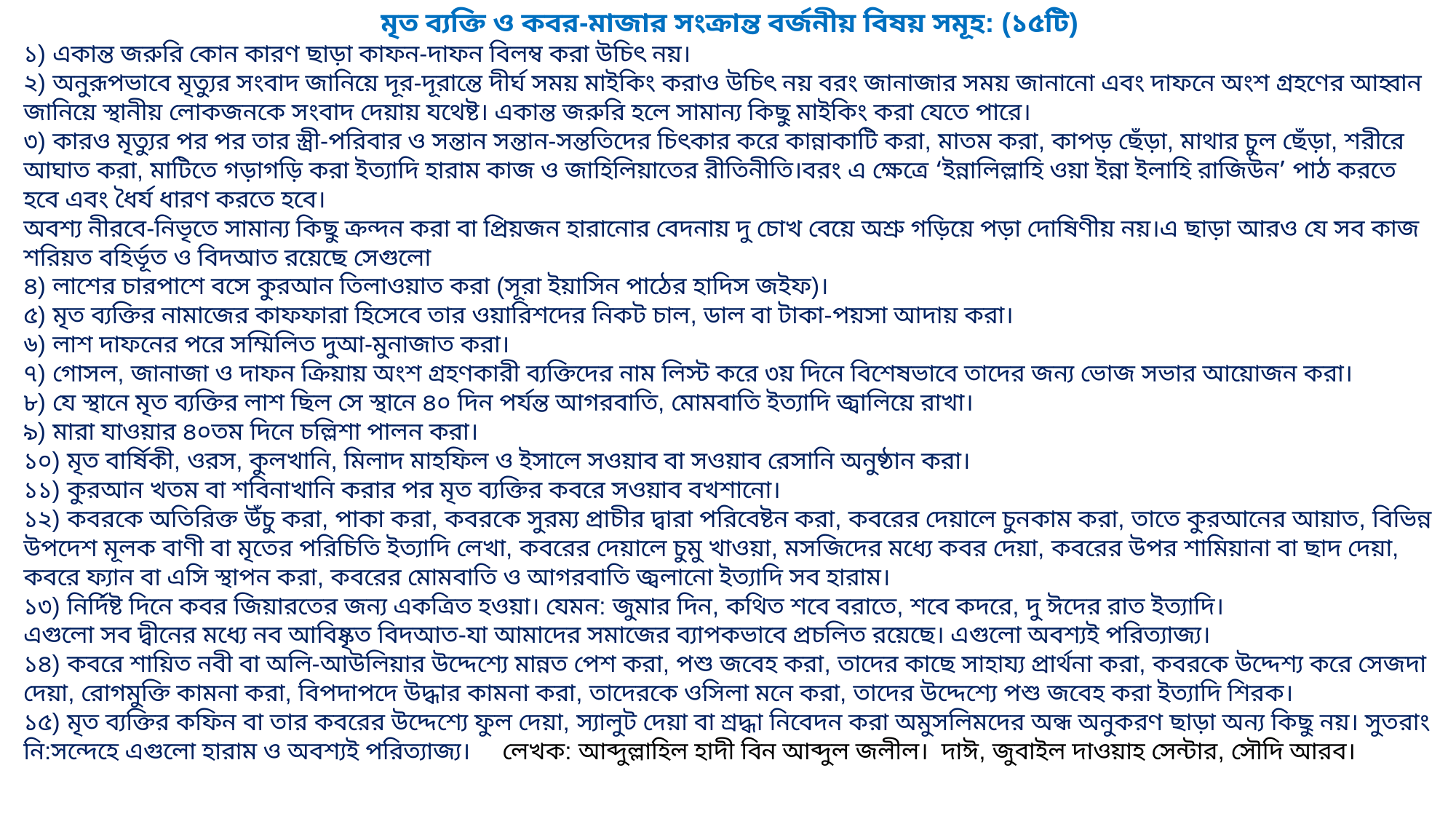

মৃত ব্যক্তি ও কবর-মাজার সংক্রান্ত বর্জনীয় বিষয় সমূহ: (১৫টি)
১) একান্ত জরুরি কোন কারণ ছাড়া কাফন-দাফন বিলম্ব করা উচিৎ নয়।
২) অনুরূপভাবে মৃত্যুর সংবাদ জানিয়ে দূর-দূরান্তে দীর্ঘ সময় মাইকিং করাও উচিৎ নয় বরং জানাজার সময় জানানো এবং দাফনে অংশ গ্রহণের আহ্বান জানিয়ে স্থানীয় লোকজনকে সংবাদ দেয়ায় যথেষ্ট। একান্ত জরুরি হলে সামান্য কিছু মাইকিং করা যেতে পারে।
৩) কারও মৃত্যুর পর পর তার স্ত্রী-পরিবার ও সন্তান সন্তান-সন্ততিদের চিৎকার করে কান্নাকাটি করা, মাতম করা, কাপড় ছেঁড়া, মাথার চুল ছেঁড়া, শরীরে আঘাত করা, মাটিতে গড়াগড়ি করা ইত্যাদি হারাম কাজ ও জাহিলিয়াতের রীতিনীতি।বরং এ ক্ষেত্রে ‘ইন্নালিল্লাহি ওয়া ইন্না ইলাহি রাজিউন’ পাঠ করতে হবে এবং ধৈর্য ধারণ করতে হবে।
অবশ্য নীরবে-নিভৃতে সামান্য কিছু ক্রন্দন করা বা প্রিয়জন হারানোর বেদনায় দু চোখ বেয়ে অশ্রু গড়িয়ে পড়া দোষিণীয় নয়।এ ছাড়া আরও যে সব কাজ শরিয়ত বহির্ভূত ও বিদআত রয়েছে সেগুলো
৪) লাশের চারপাশে বসে কুরআন তিলাওয়াত করা (সূরা ইয়াসিন পাঠের হাদিস জইফ)।
৫) মৃত ব্যক্তির নামাজের কাফফারা হিসেবে তার ওয়ারিশদের নিকট চাল, ডাল বা টাকা-পয়সা আদায় করা।
৬) লাশ দাফনের পরে সম্মিলিত দুআ-মুনাজাত করা।
৭) গোসল, জানাজা ও দাফন ক্রিয়ায় অংশ গ্রহণকারী ব্যক্তিদের নাম লিস্ট করে ৩য় দিনে বিশেষভাবে তাদের জন্য ভোজ সভার আয়োজন করা।
৮) যে স্থানে মৃত ব্যক্তির লাশ ছিল সে স্থানে ৪০ দিন পর্যন্ত আগরবাতি, মোমবাতি ইত্যাদি জ্বালিয়ে রাখা।
৯) মারা যাওয়ার ৪০তম দিনে চল্লিশা পালন করা।
১০) মৃত বার্ষিকী, ওরস, কুলখানি, মিলাদ মাহফিল ও ইসালে সওয়াব বা সওয়াব রেসানি অনুষ্ঠান করা।
১১) কুরআন খতম বা শবিনাখানি করার পর মৃত ব্যক্তির কবরে সওয়াব বখশানো।
১২) কবরকে অতিরিক্ত উঁচু করা, পাকা করা, কবরকে সুরম্য প্রাচীর দ্বারা পরিবেষ্টন করা, কবরের দেয়ালে চুনকাম করা, তাতে কুরআনের আয়াত, বিভিন্ন উপদেশ মূলক বাণী বা মৃতের পরিচিতি ইত্যাদি লেখা, কবরের দেয়ালে চুমু খাওয়া, মসজিদের মধ্যে কবর দেয়া, কবরের উপর শামিয়ানা বা ছাদ দেয়া, কবরে ফ্যান বা এসি স্থাপন করা, কবরের মোমবাতি ও আগরবাতি জ্বলানো ইত্যাদি সব হারাম।
১৩) নির্দিষ্ট দিনে কবর জিয়ারতের জন্য একত্রিত হওয়া। যেমন: জুমার দিন, কথিত শবে বরাতে, শবে কদরে, দু ঈদের রাত ইত্যাদি।
এগুলো সব দ্বীনের মধ্যে নব আবিষ্কৃত বিদআত-যা আমাদের সমাজের ব্যাপকভাবে প্রচলিত রয়েছে। এগুলো অবশ্যই পরিত্যাজ্য।
১৪) কবরে শায়িত নবী বা অলি-আউলিয়ার উদ্দেশ্যে মান্নত পেশ করা, পশু জবেহ করা, তাদের কাছে সাহায্য প্রার্থনা করা, কবরকে উদ্দেশ্য করে সেজদা দেয়া, রোগমুক্তি কামনা করা, বিপদাপদে উদ্ধার কামনা করা, তাদেরকে ওসিলা মনে করা, তাদের উদ্দেশ্যে পশু জবেহ করা ইত্যাদি শিরক।
১৫) মৃত ব্যক্তির কফিন বা তার কবরের উদ্দেশ্যে ফুল দেয়া, স্যালুট দেয়া বা শ্রদ্ধা নিবেদন করা অমুসলিমদের অন্ধ অনুকরণ ছাড়া অন্য কিছু নয়। সুতরাং নি:সন্দেহে এগুলো হারাম ও অবশ্যই পরিত্যাজ্য।     লেখক: আব্দুল্লাহিল হাদী বিন আব্দুল জলীল।  দাঈ, জুবাইল দাওয়াহ সেন্টার, সৌদি আরব।